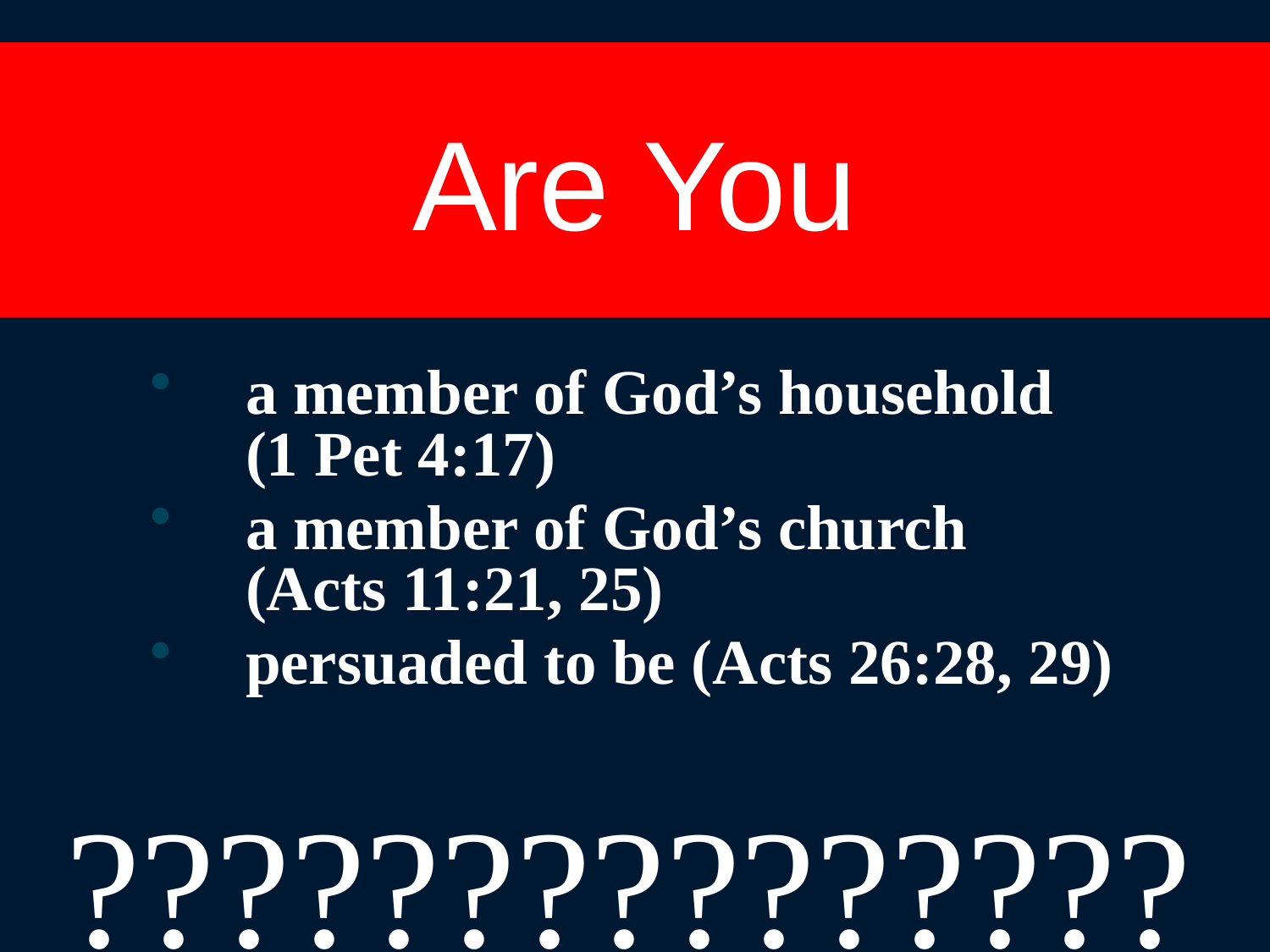

# Are You
a member of God’s household
(1 Pet 4:17)
a member of God’s church
(Acts 11:21, 25)
persuaded to be (Acts 26:28, 29)
???????????????